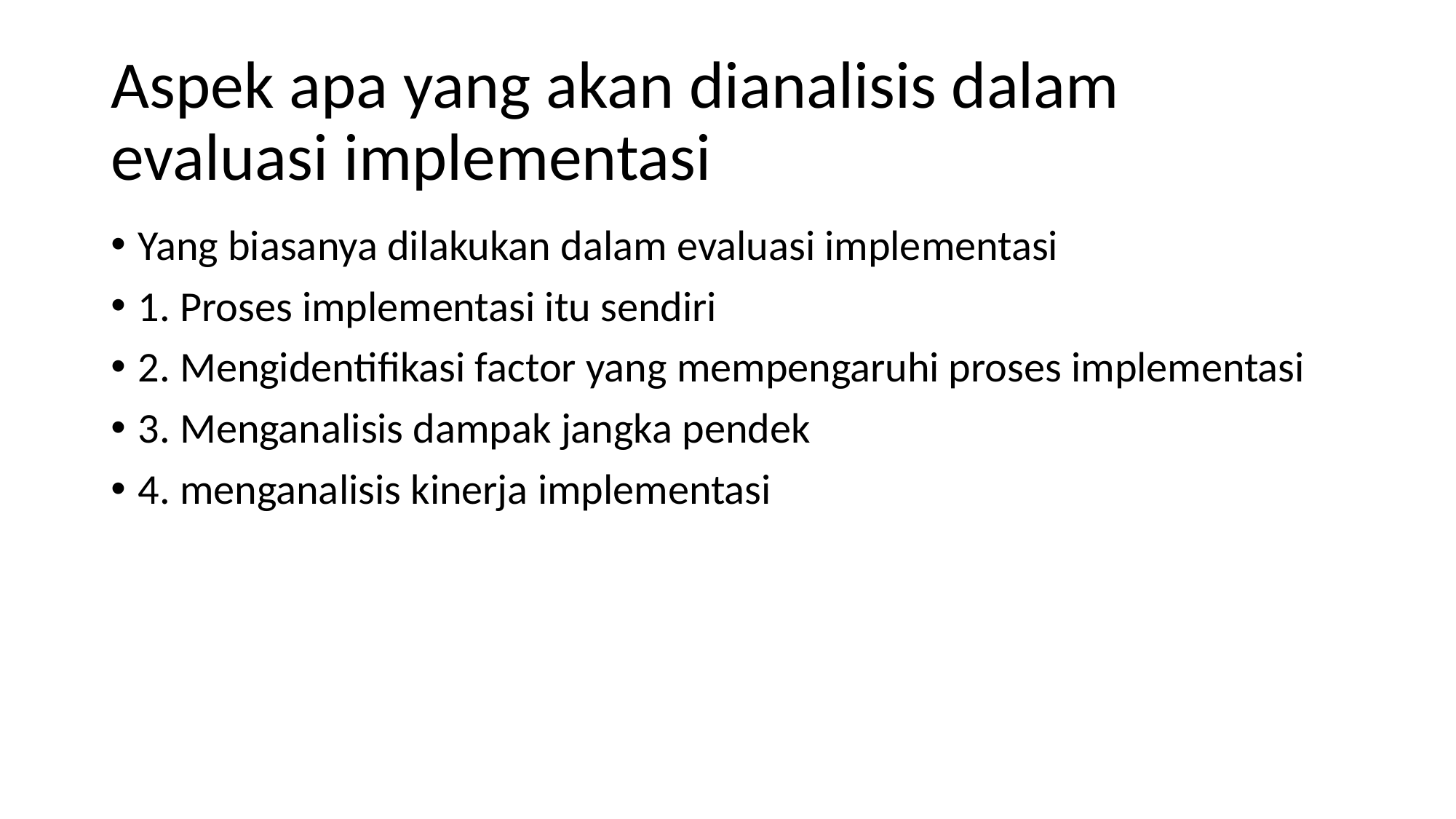

# Aspek apa yang akan dianalisis dalam evaluasi implementasi
Yang biasanya dilakukan dalam evaluasi implementasi
1. Proses implementasi itu sendiri
2. Mengidentifikasi factor yang mempengaruhi proses implementasi
3. Menganalisis dampak jangka pendek
4. menganalisis kinerja implementasi